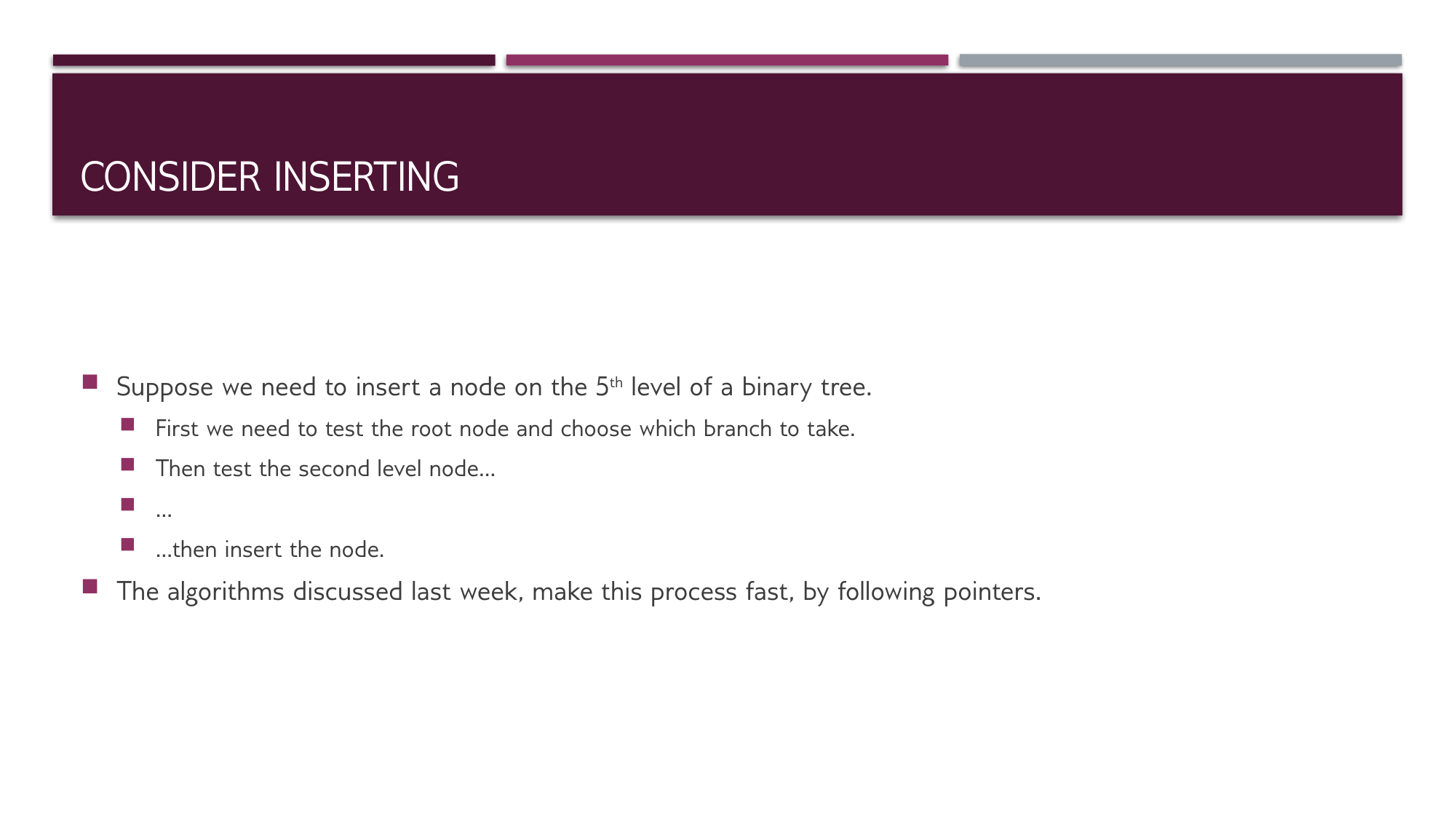

# Consider Inserting
Suppose we need to insert a node on the 5th level of a binary tree.
First we need to test the root node and choose which branch to take.
Then test the second level node…
…
…then insert the node.
The algorithms discussed last week, make this process fast, by following pointers.